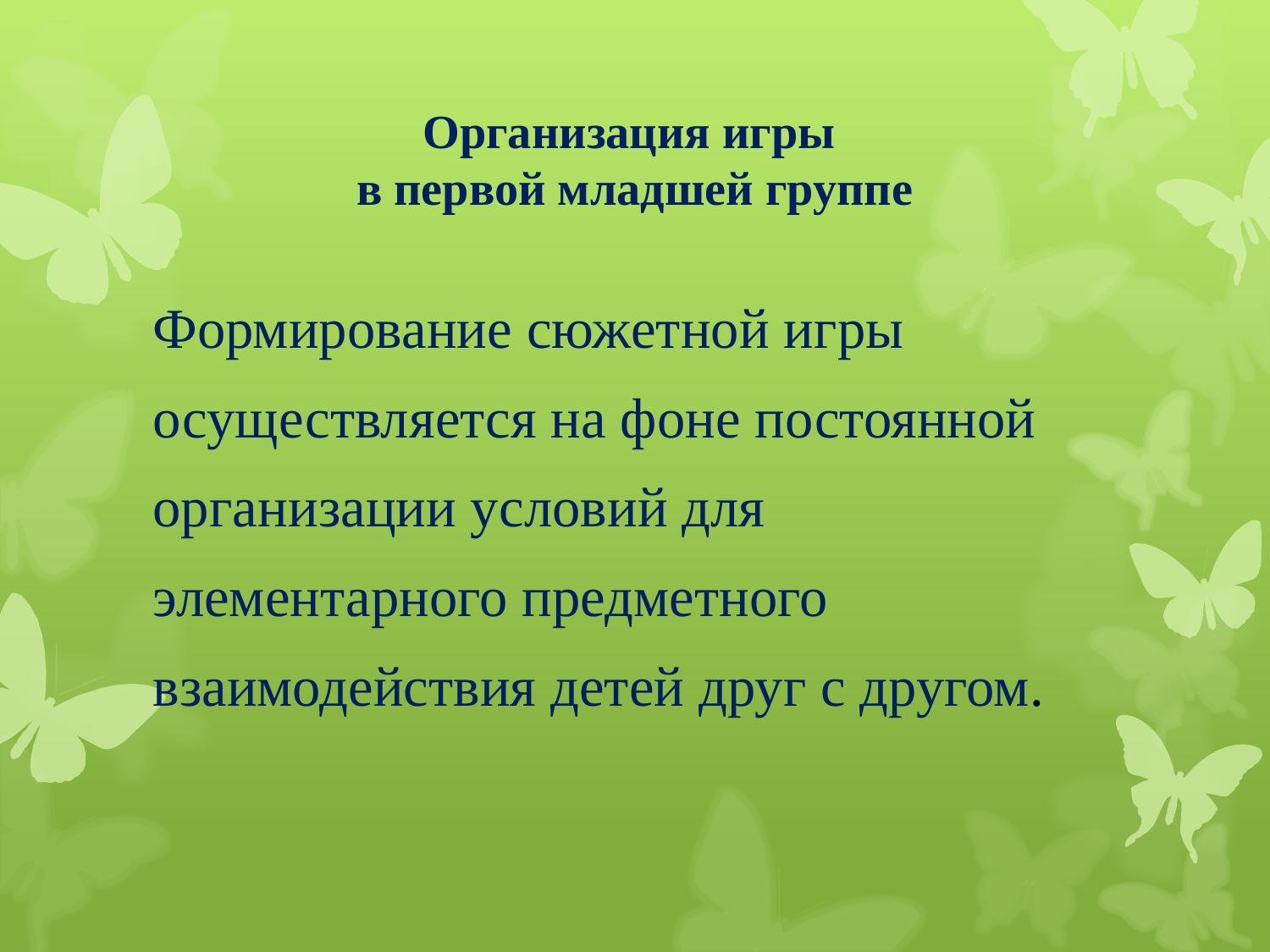

# Организация игры в первой младшей группе
Формирование сюжетной игры
осуществляется на фоне постоянной
организации условий для
элементарного предметного
взаимодействия детей друг с другом.